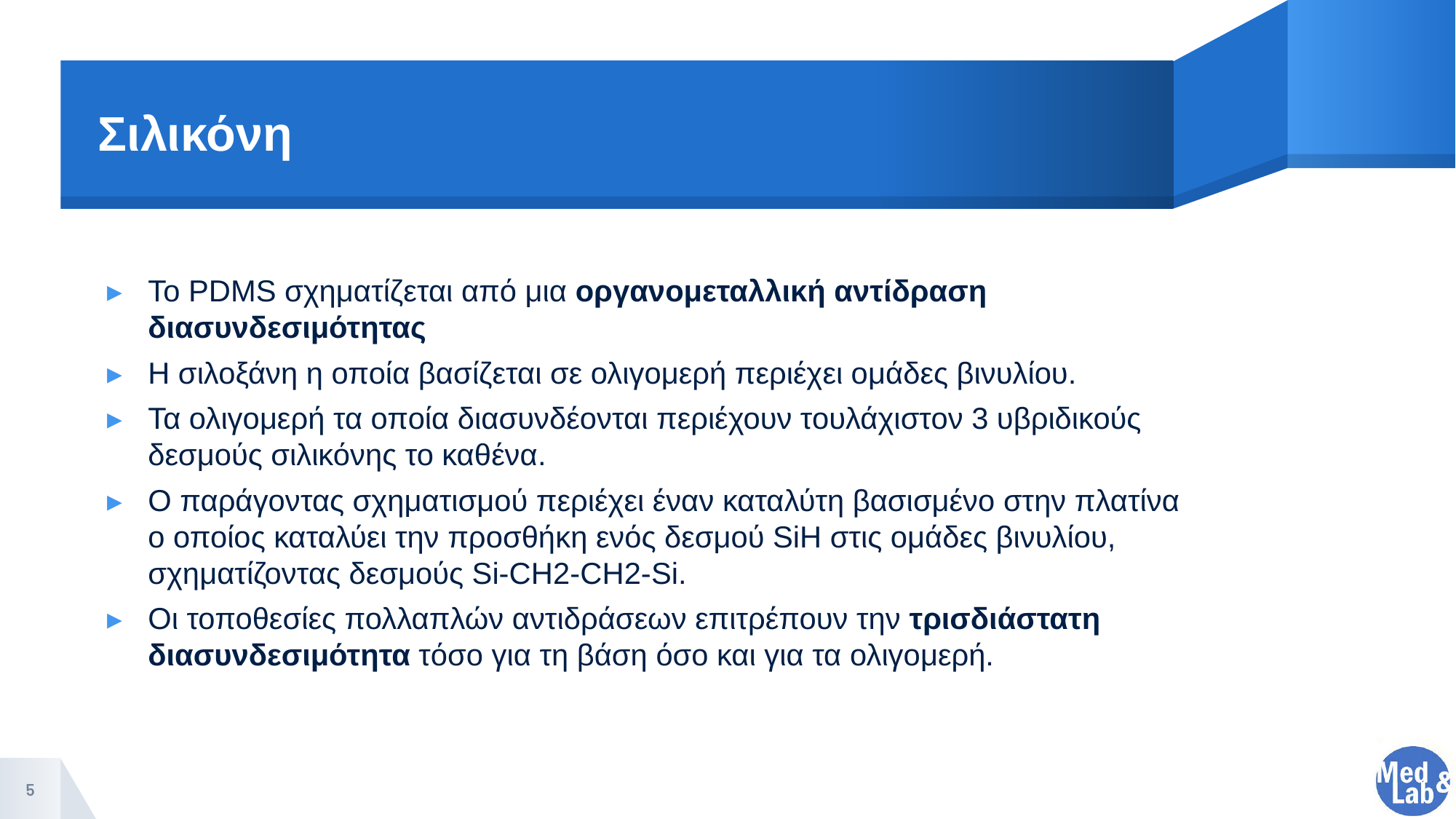

# Σιλικόνη
Το PDMS σχηματίζεται από μια οργανομεταλλική αντίδραση διασυνδεσιμότητας
Η σιλοξάνη η οποία βασίζεται σε ολιγομερή περιέχει ομάδες βινυλίου.
Τα ολιγομερή τα οποία διασυνδέονται περιέχουν τουλάχιστον 3 υβριδικούς δεσμούς σιλικόνης το καθένα.
Ο παράγοντας σχηματισμού περιέχει έναν καταλύτη βασισμένο στην πλατίνα ο οποίος καταλύει την προσθήκη ενός δεσμού SiH στις ομάδες βινυλίου, σχηματίζοντας δεσμούς Si-CH2-CH2-Si.
Οι τοποθεσίες πολλαπλών αντιδράσεων επιτρέπουν την τρισδιάστατη διασυνδεσιμότητα τόσο για τη βάση όσο και για τα ολιγομερή.

5